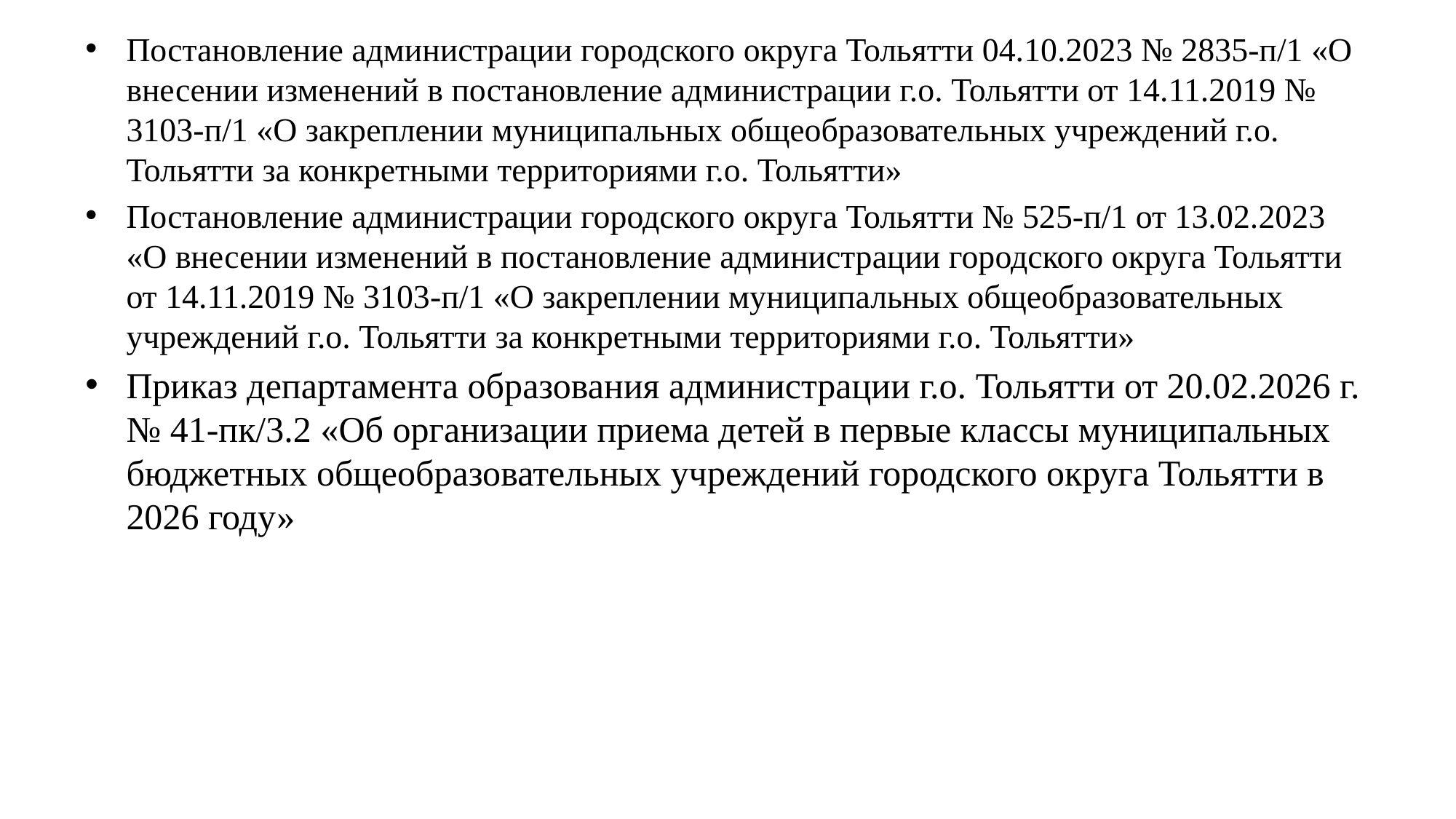

Постановление администрации городского округа Тольятти 04.10.2023 № 2835-п/1 «О внесении изменений в постановление администрации г.о. Тольятти от 14.11.2019 № 3103-п/1 «О закреплении муниципальных общеобразовательных учреждений г.о. Тольятти за конкретными территориями г.о. Тольятти»
Постановление администрации городского округа Тольятти № 525-п/1 от 13.02.2023 «О внесении изменений в постановление администрации городского округа Тольятти от 14.11.2019 № 3103-п/1 «О закреплении муниципальных общеобразовательных учреждений г.о. Тольятти за конкретными территориями г.о. Тольятти»
Приказ департамента образования администрации г.о. Тольятти от 20.02.2026 г. № 41-пк/3.2 «Об организации приема детей в первые классы муниципальных бюджетных общеобразовательных учреждений городского округа Тольятти в 2026 году»